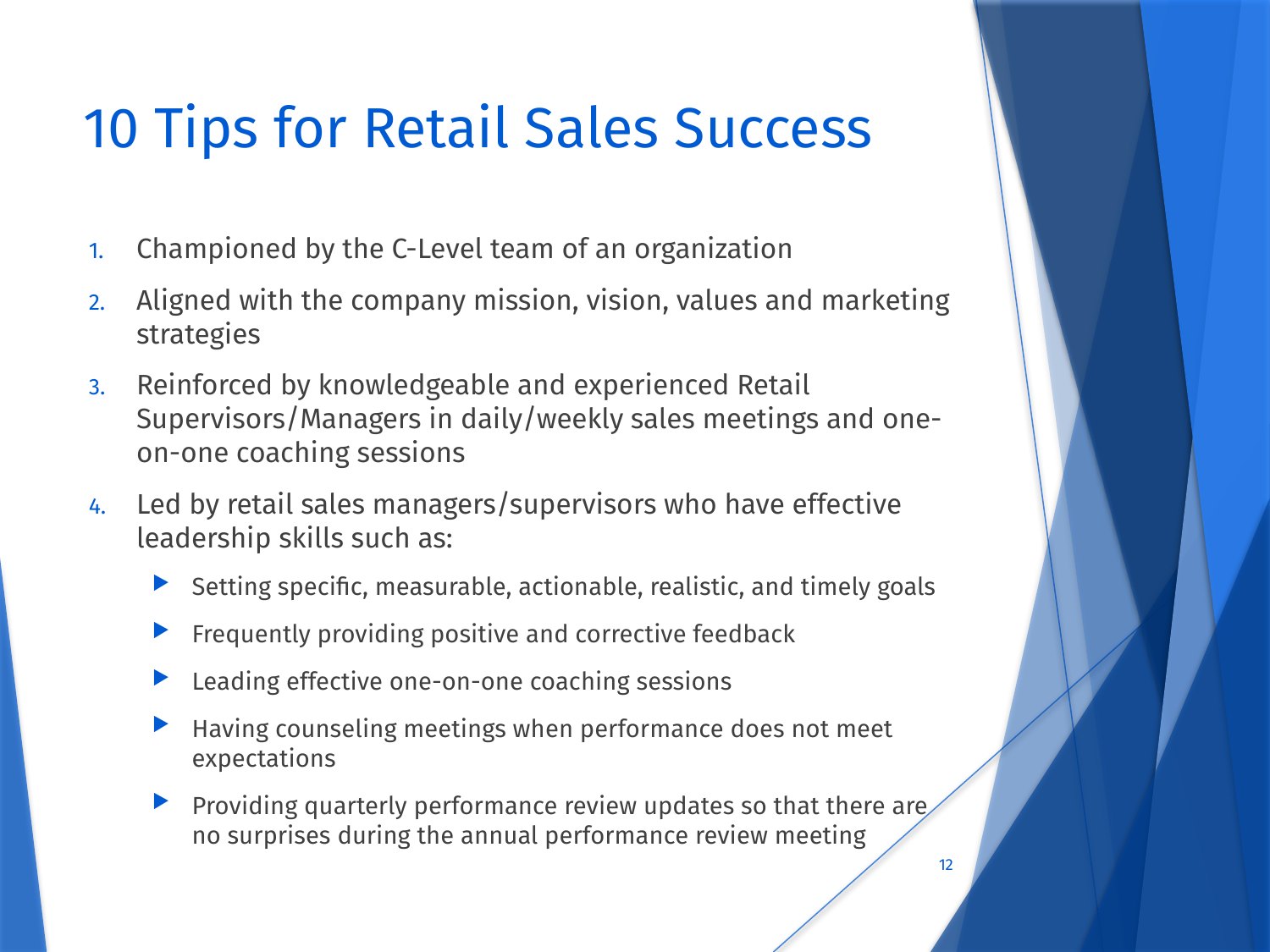

# 10 Tips for Retail Sales Success
Championed by the C-Level team of an organization
Aligned with the company mission, vision, values and marketing strategies
Reinforced by knowledgeable and experienced Retail Supervisors/Managers in daily/weekly sales meetings and one-on-one coaching sessions
Led by retail sales managers/supervisors who have effective leadership skills such as:
Setting specific, measurable, actionable, realistic, and timely goals
Frequently providing positive and corrective feedback
Leading effective one-on-one coaching sessions
Having counseling meetings when performance does not meet expectations
Providing quarterly performance review updates so that there are no surprises during the annual performance review meeting
12